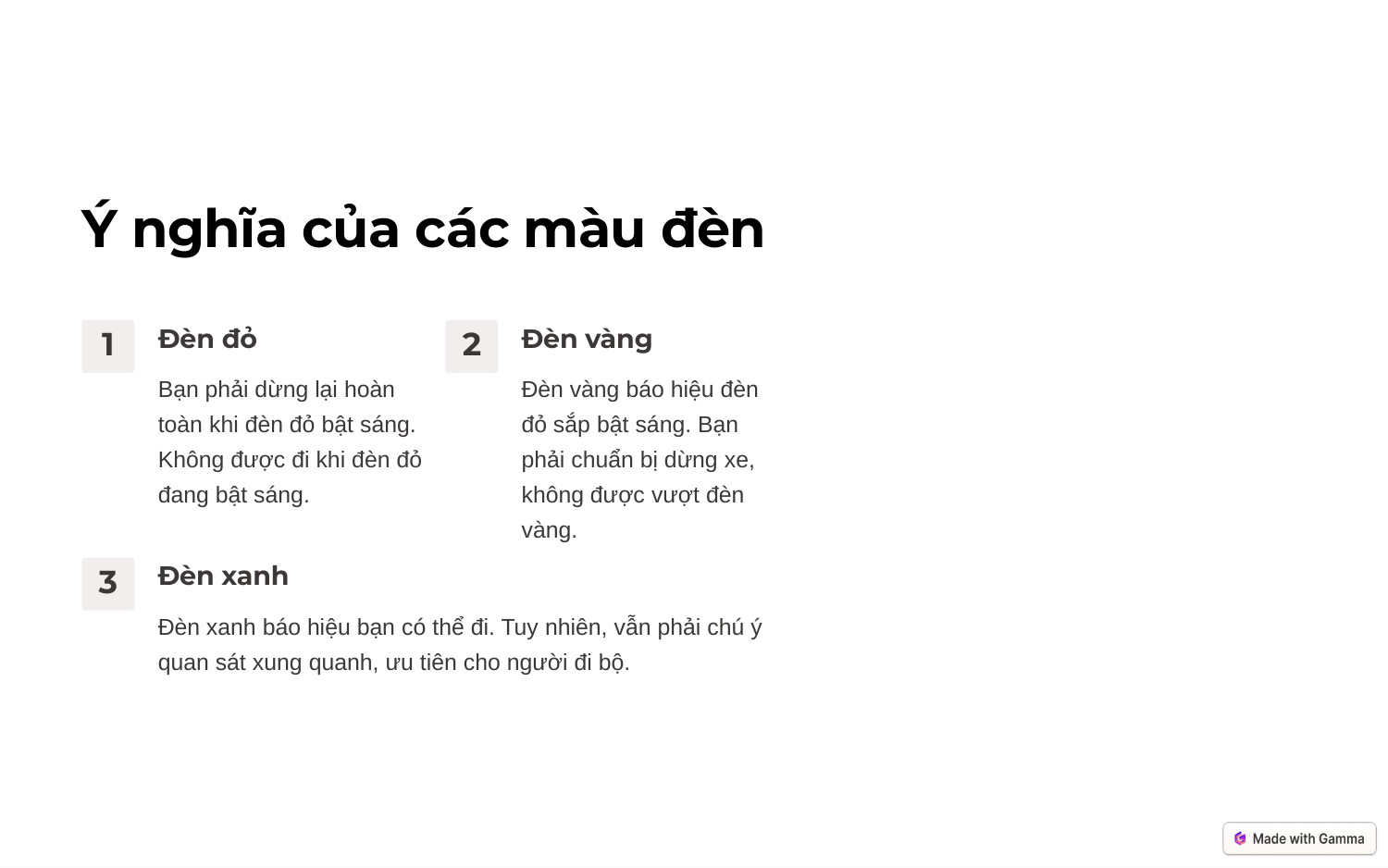

Ý nghĩa của các màu đèn

Đèn đỏ
Đèn vàng
1
2
Bạn phải dừng lại hoàn toàn khi đèn đỏ bật sáng. Không được đi khi đèn đỏ đang bật sáng.
Đèn vàng báo hiệu đèn đỏ sắp bật sáng. Bạn phải chuẩn bị dừng xe, không được vượt đèn vàng.

Đèn xanh
3
Đèn xanh báo hiệu bạn có thể đi. Tuy nhiên, vẫn phải chú ý quan sát xung quanh, ưu tiên cho người đi bộ.